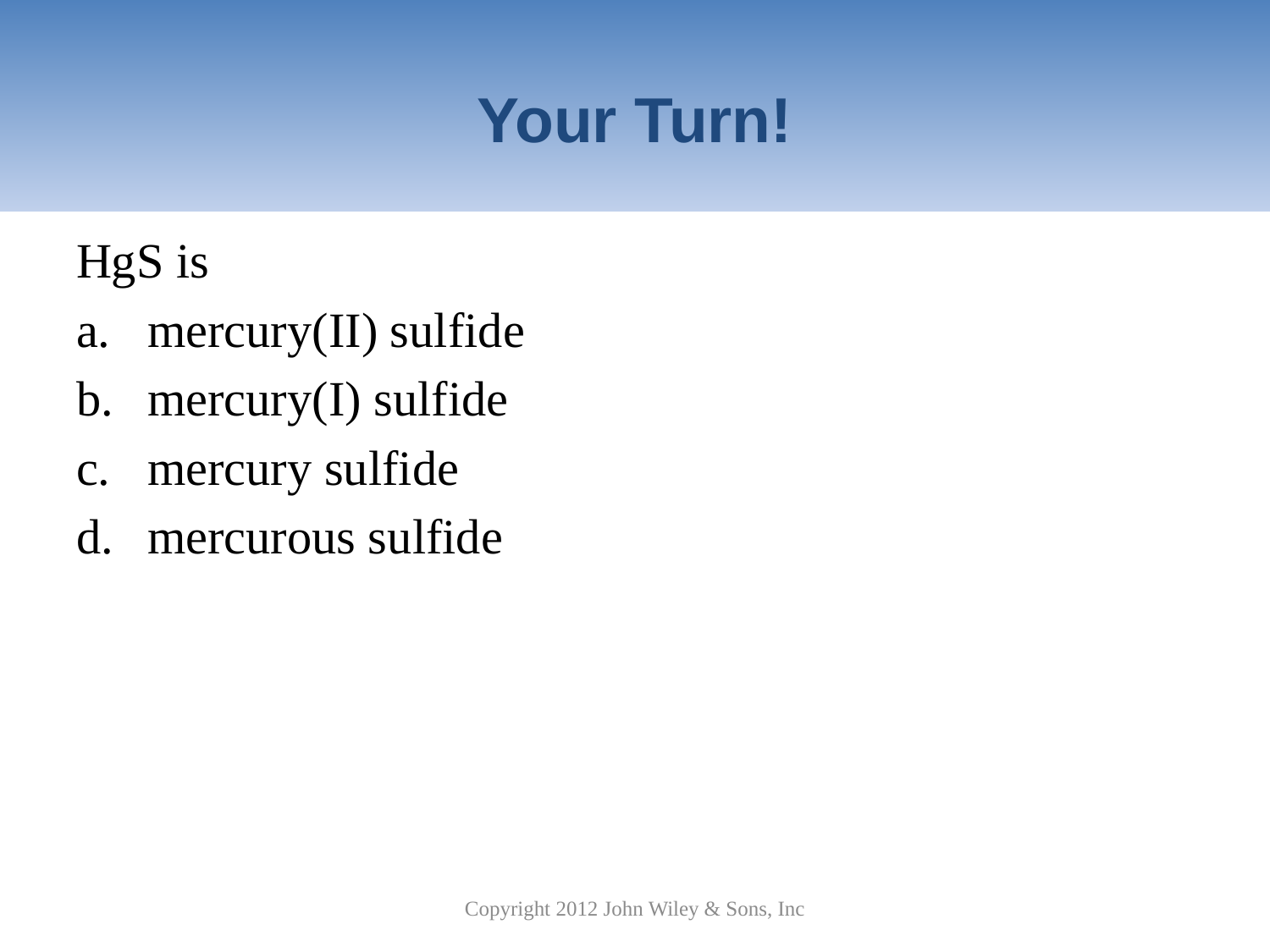

# Your Turn!
HgS is
mercury(II) sulfide
mercury(I) sulfide
mercury sulfide
mercurous sulfide
Copyright 2012 John Wiley & Sons, Inc